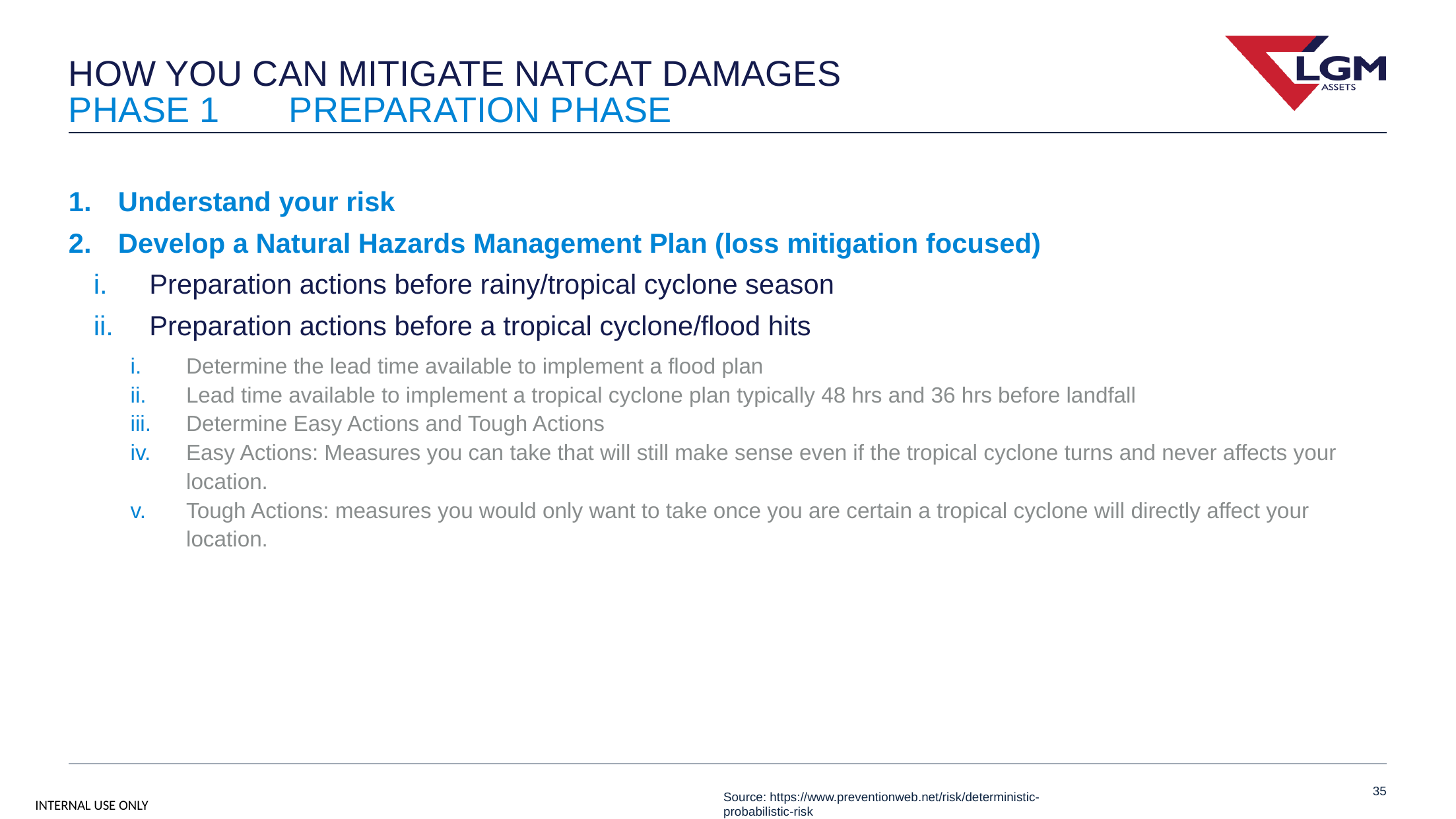

# How you can mitigate natcat damages
Phase 1       preparation Phase
Understand your risk
Develop a Natural Hazards Management Plan (loss mitigation focused)
Preparation actions before rainy/tropical cyclone season
Preparation actions before a tropical cyclone/flood hits
Determine the lead time available to implement a flood plan
Lead time available to implement a tropical cyclone plan typically 48 hrs and 36 hrs before landfall
Determine Easy Actions and Tough Actions
Easy Actions: Measures you can take that will still make sense even if the tropical cyclone turns and never affects your location.
Tough Actions: measures you would only want to take once you are certain a tropical cyclone will directly affect your location.
35
Source: https://www.preventionweb.net/risk/deterministic-probabilistic-risk